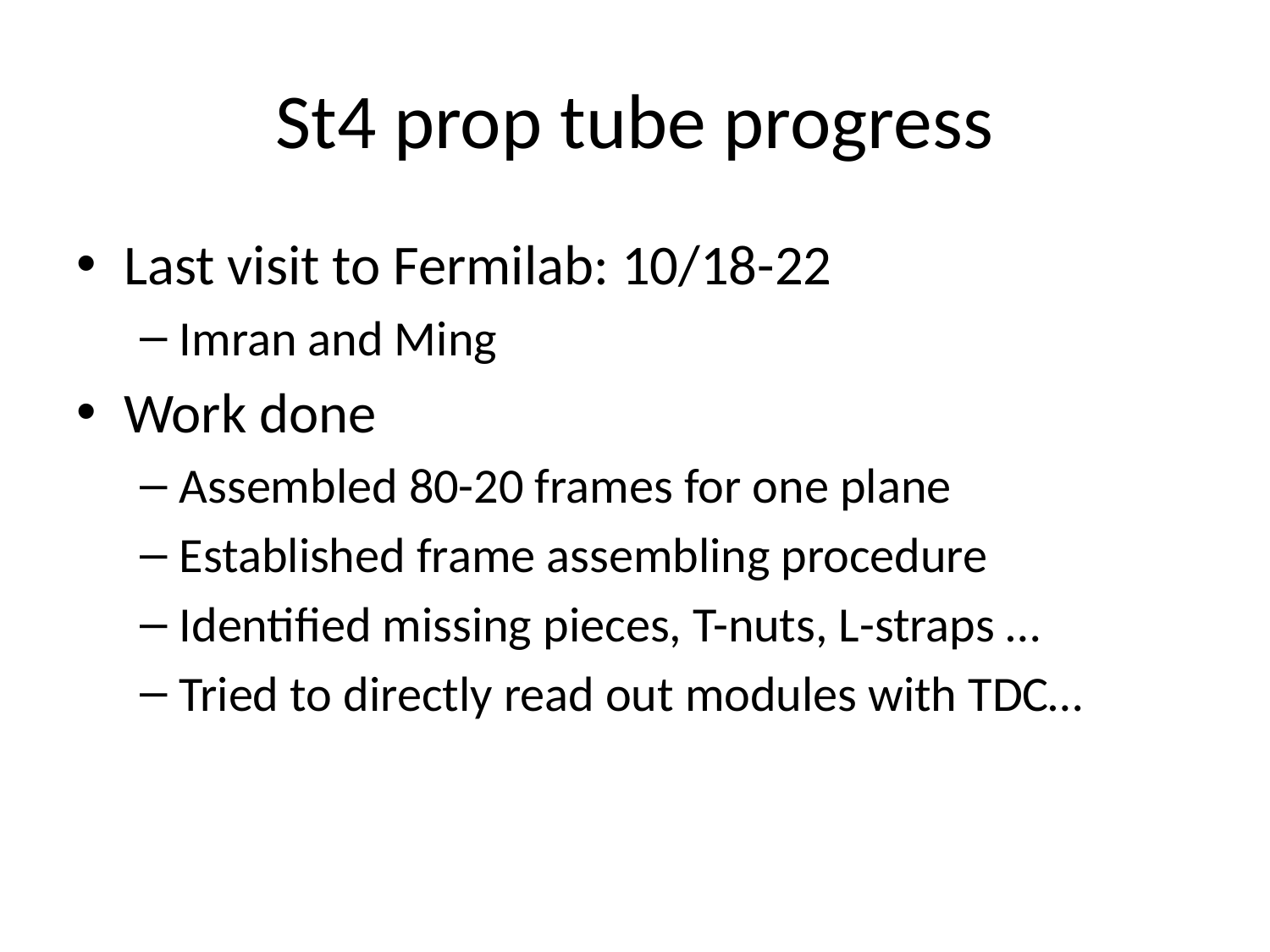

# St4 prop tube progress
Last visit to Fermilab: 10/18-22
Imran and Ming
Work done
Assembled 80-20 frames for one plane
Established frame assembling procedure
Identified missing pieces, T-nuts, L-straps …
Tried to directly read out modules with TDC…